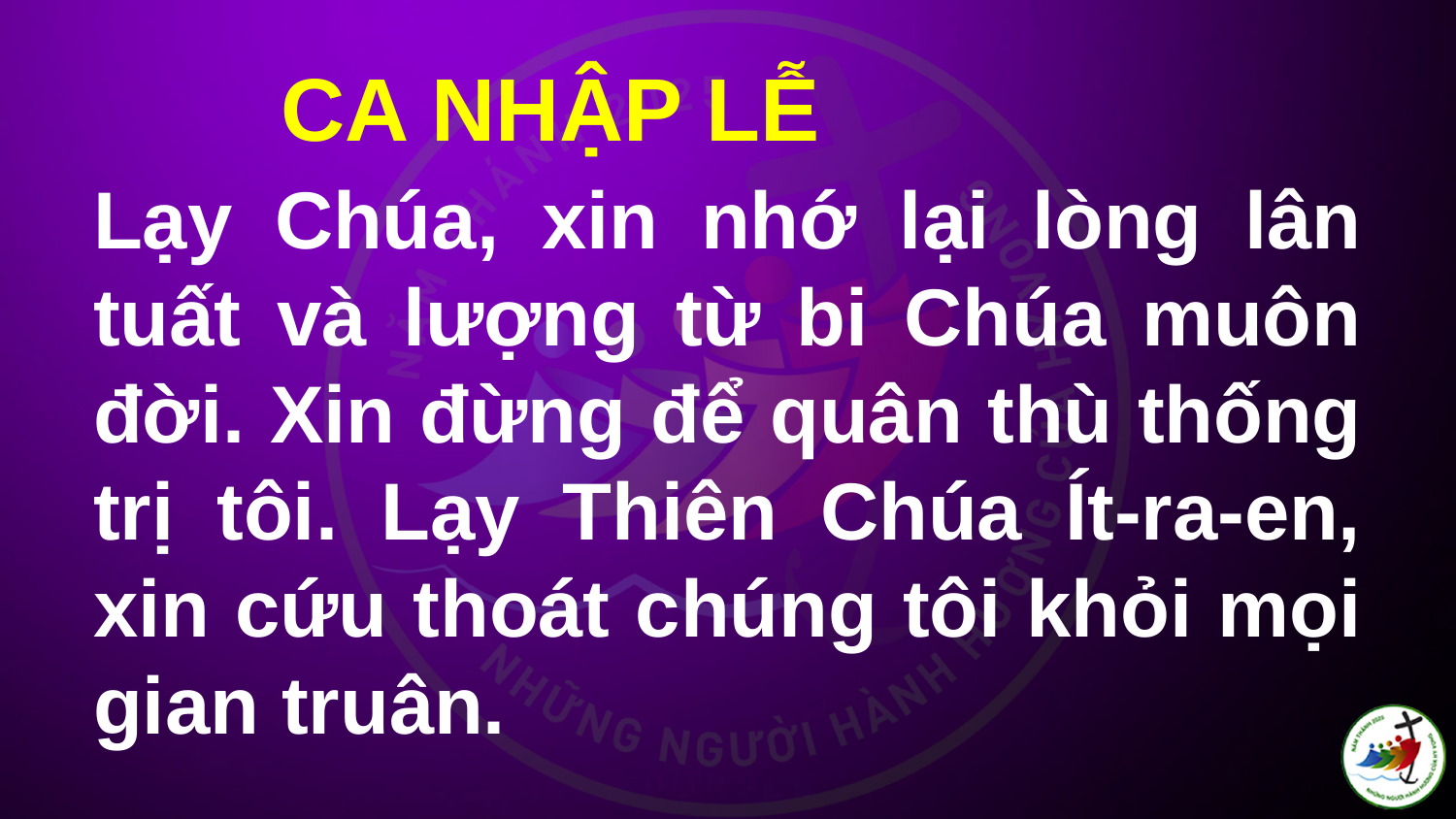

CA NHẬP LỄ
# Lạy Chúa, xin nhớ lại lòng lân tuất và lượng từ bi Chúa muôn đời. Xin đừng để quân thù thống trị tôi. Lạy Thiên Chúa Ít-ra-en, xin cứu thoát chúng tôi khỏi mọi gian truân.